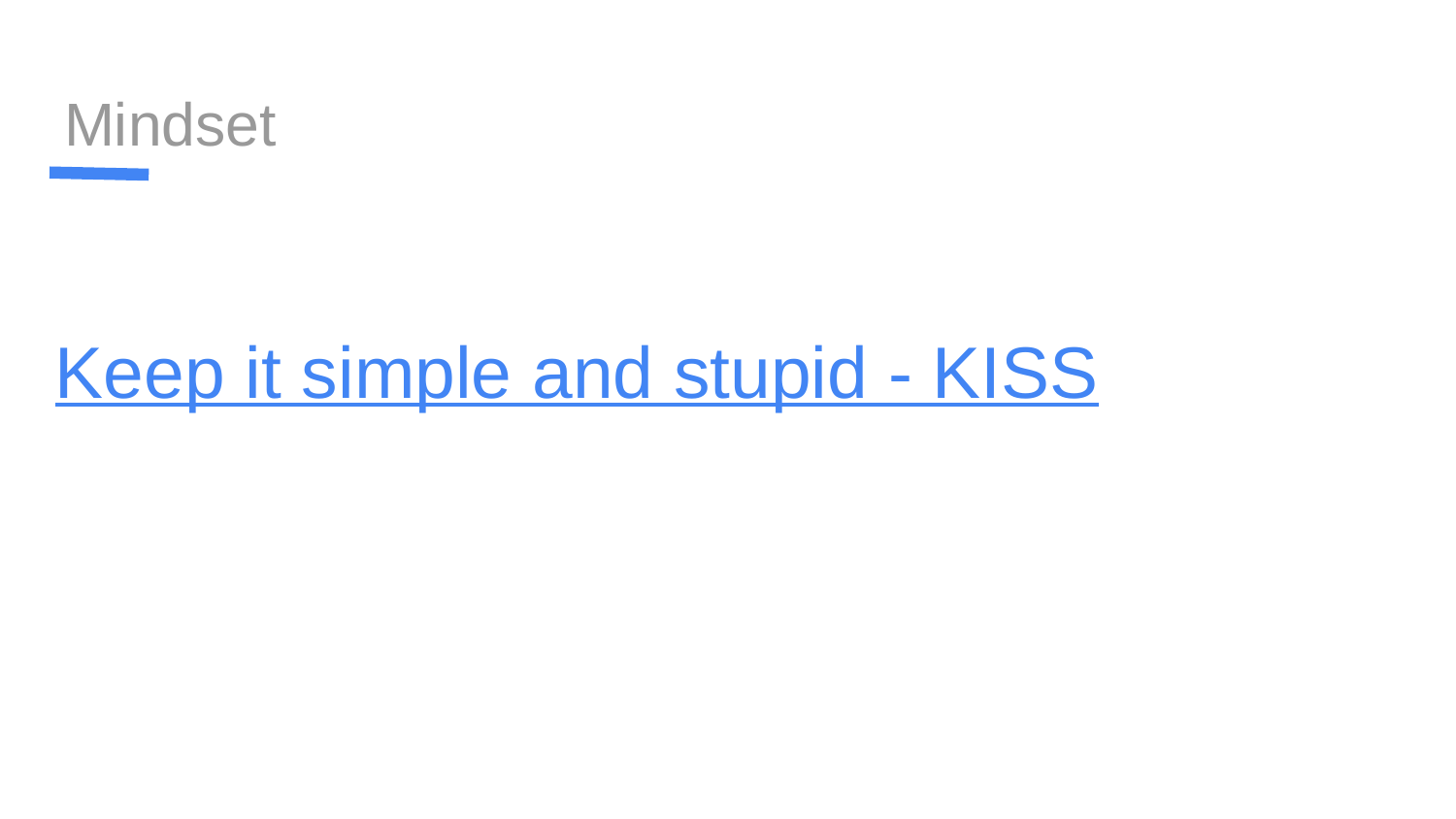

# Mindset
Keep it simple and stupid - KISS